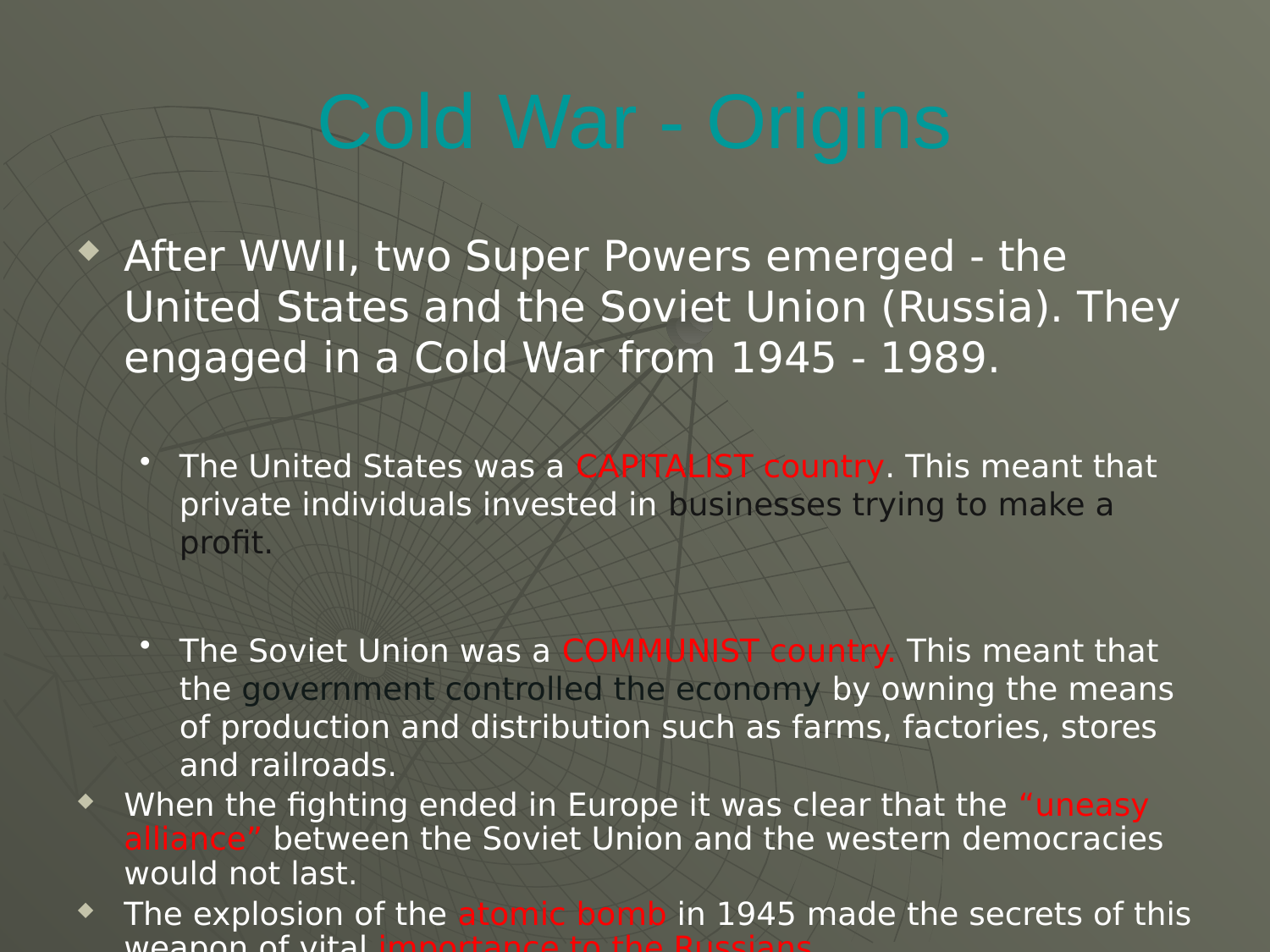

# Cold War - Origins
After WWII, two Super Powers emerged - the United States and the Soviet Union (Russia). They engaged in a Cold War from 1945 - 1989.

The United States was a CAPITALIST country. This meant that private individuals invested in businesses trying to make a profit.

The Soviet Union was a COMMUNIST country. This meant that the government controlled the economy by owning the means of production and distribution such as farms, factories, stores and railroads.
When the fighting ended in Europe it was clear that the “uneasy alliance” between the Soviet Union and the western democracies would not last.
The explosion of the atomic bomb in 1945 made the secrets of this weapon of vital importance to the Russians.